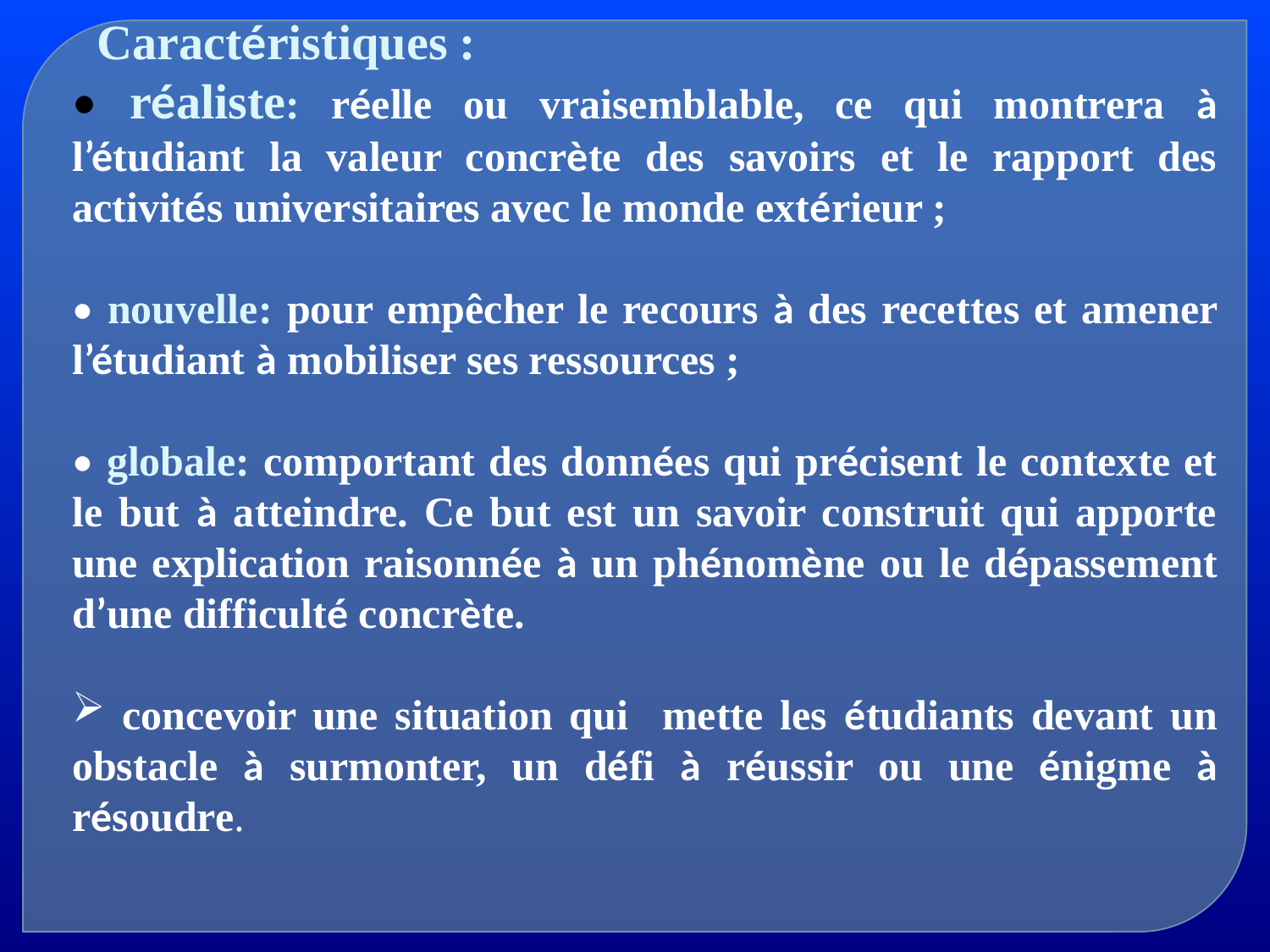

Caractéristiques :
• réaliste: réelle ou vraisemblable, ce qui montrera à l’étudiant la valeur concrète des savoirs et le rapport des activités universitaires avec le monde extérieur ;

• nouvelle: pour empêcher le recours à des recettes et amener l’étudiant à mobiliser ses ressources ;

• globale: comportant des données qui précisent le contexte et le but à atteindre. Ce but est un savoir construit qui apporte une explication raisonnée à un phénomène ou le dépassement d’une difficulté concrète.

 concevoir une situation qui  mette les étudiants devant un obstacle à surmonter, un défi à réussir ou une énigme à résoudre.